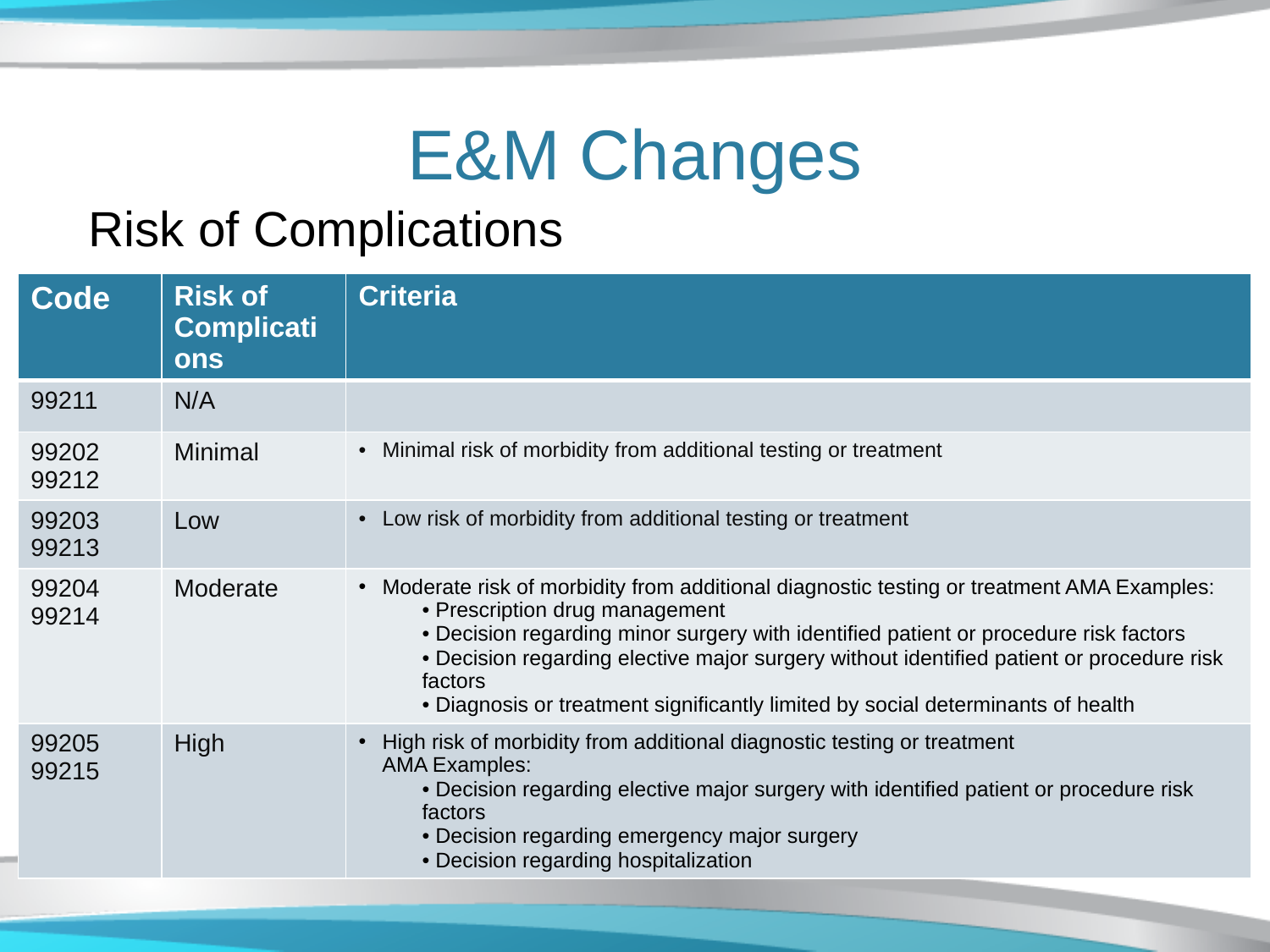

# E&M Changes
Risk of Complications
| Code | Risk of Complications | Criteria |
| --- | --- | --- |
| 99211 | N/A |  |
| 99202 99212 | Minimal | Minimal risk of morbidity from additional testing or treatment |
| 99203 99213 | Low | Low risk of morbidity from additional testing or treatment |
| 99204 99214 | Moderate | Moderate risk of morbidity from additional diagnostic testing or treatment AMA Examples: • Prescription drug management • Decision regarding minor surgery with identified patient or procedure risk factors • Decision regarding elective major surgery without identified patient or procedure risk factors • Diagnosis or treatment significantly limited by social determinants of health |
| 99205 99215 | High | High risk of morbidity from additional diagnostic testing or treatment AMA Examples: • Decision regarding elective major surgery with identified patient or procedure risk factors • Decision regarding emergency major surgery • Decision regarding hospitalization |